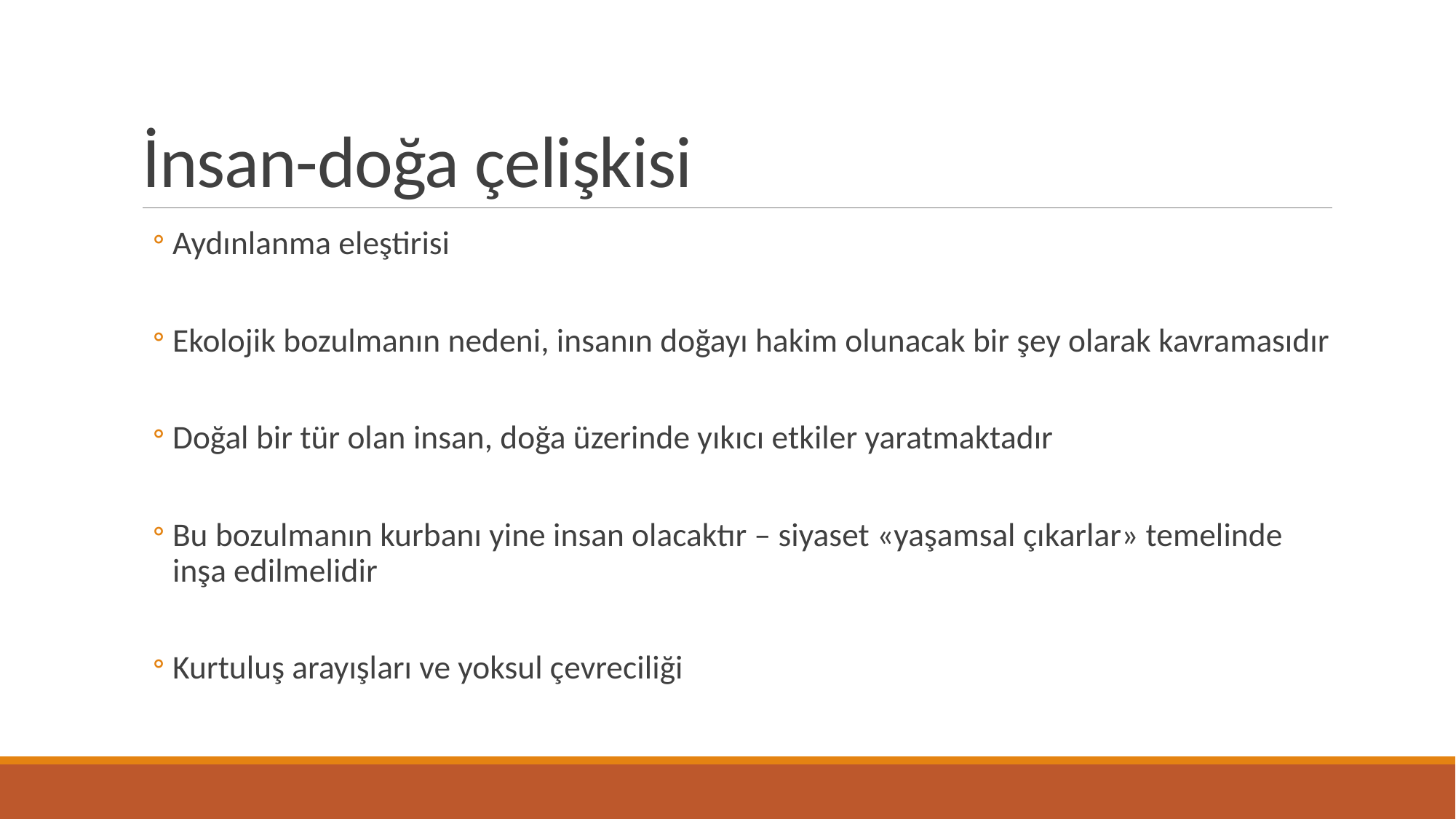

# İnsan-doğa çelişkisi
Aydınlanma eleştirisi

Ekolojik bozulmanın nedeni, insanın doğayı hakim olunacak bir şey olarak kavramasıdır

Doğal bir tür olan insan, doğa üzerinde yıkıcı etkiler yaratmaktadır

Bu bozulmanın kurbanı yine insan olacaktır – siyaset «yaşamsal çıkarlar» temelinde inşa edilmelidir

Kurtuluş arayışları ve yoksul çevreciliği